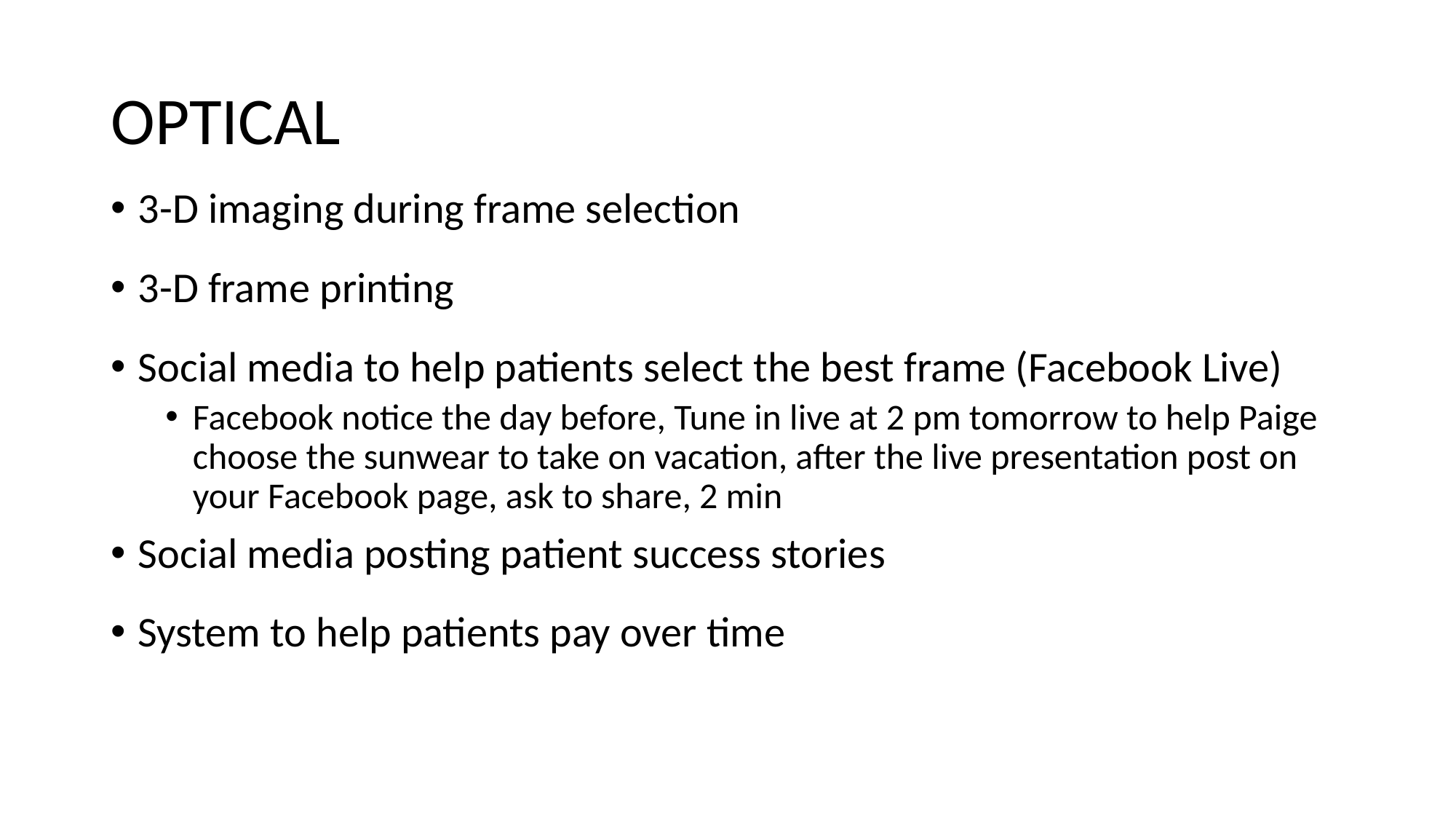

# OPTICAL
3-D imaging during frame selection
3-D frame printing
Social media to help patients select the best frame (Facebook Live)
Facebook notice the day before, Tune in live at 2 pm tomorrow to help Paige choose the sunwear to take on vacation, after the live presentation post on your Facebook page, ask to share, 2 min
Social media posting patient success stories
System to help patients pay over time